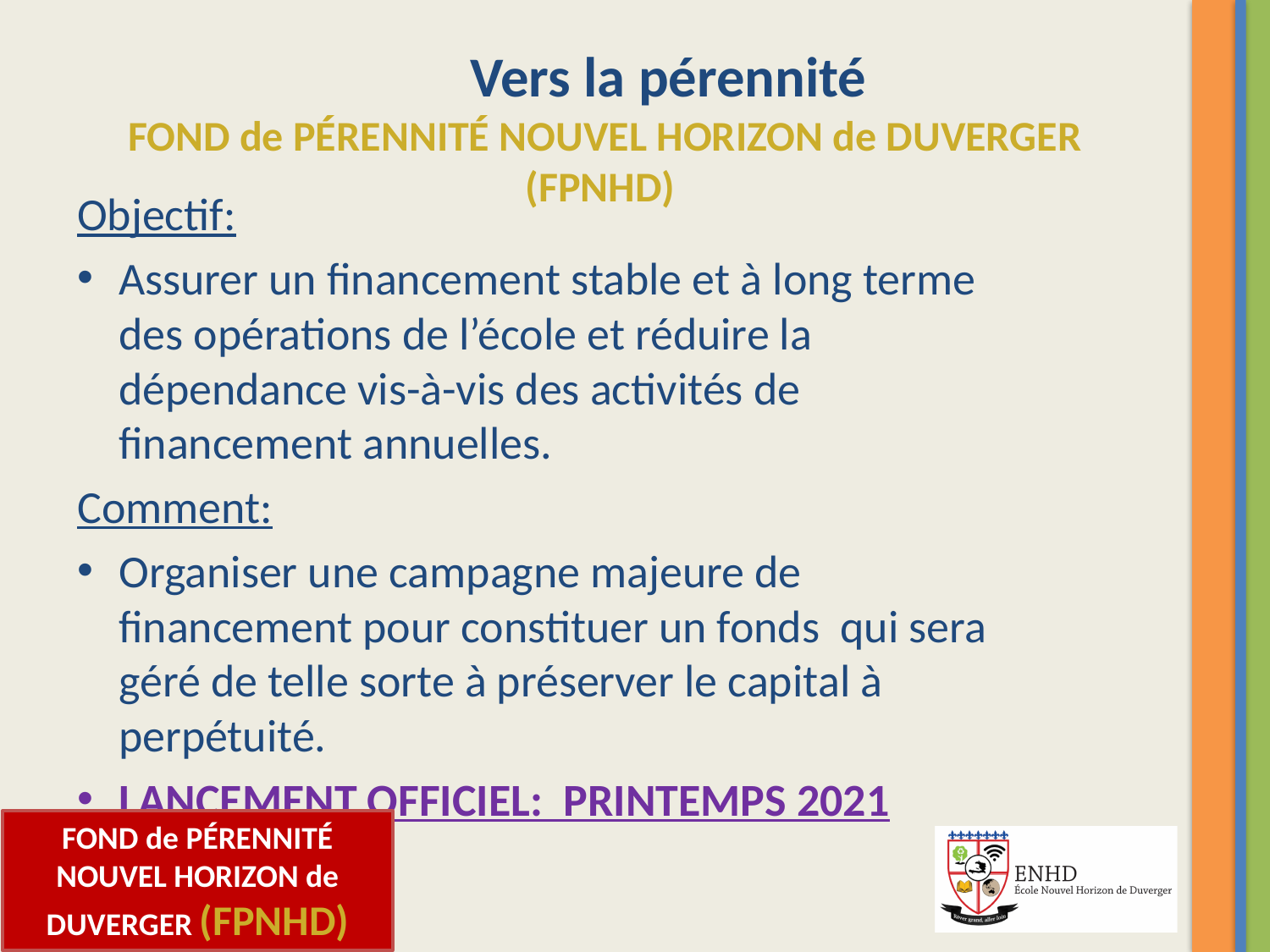

# Vers la pérennité FOND de PÉRENNITÉ NOUVEL HORIZON de DUVERGER (FPNHD)
Objectif:
Assurer un financement stable et à long terme des opérations de l’école et réduire la dépendance vis-à-vis des activités de financement annuelles.
Comment:
Organiser une campagne majeure de financement pour constituer un fonds  qui sera géré de telle sorte à préserver le capital à perpétuité.
LANCEMENT OFFICIEL:  PRINTEMPS 2021

FOND de PÉRENNITÉ NOUVEL HORIZON de DUVERGER (FPNHD)